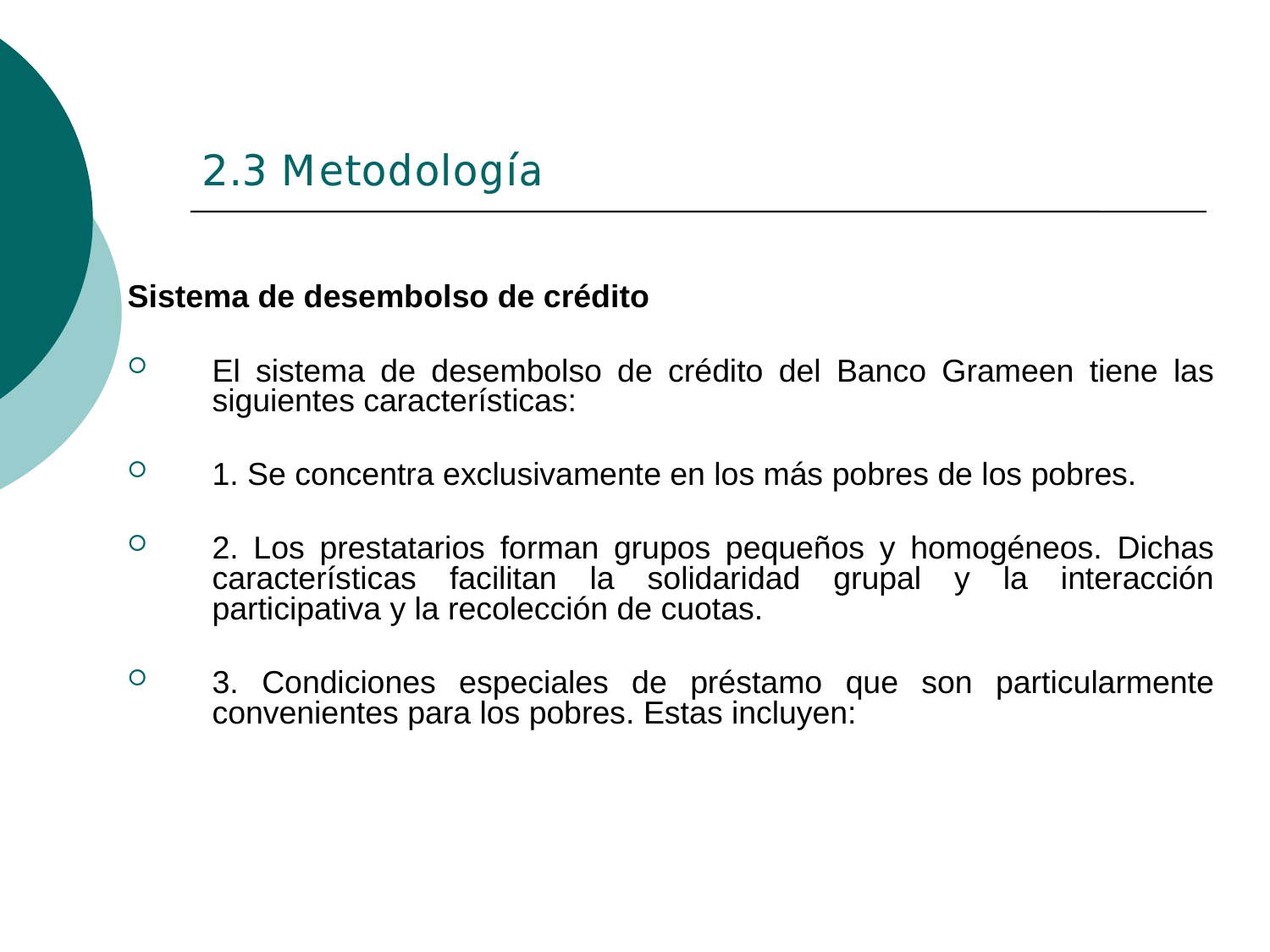

# 2.3 Metodología

Sistema de desembolso de crédito

El sistema de desembolso de crédito del Banco Grameen tiene las siguientes características:

1. Se concentra exclusivamente en los más pobres de los pobres.

2. Los prestatarios forman grupos pequeños y homogéneos. Dichas características facilitan la solidaridad grupal y la interacción participativa y la recolección de cuotas.

3. Condiciones especiales de préstamo que son particularmente convenientes para los pobres. Estas incluyen: